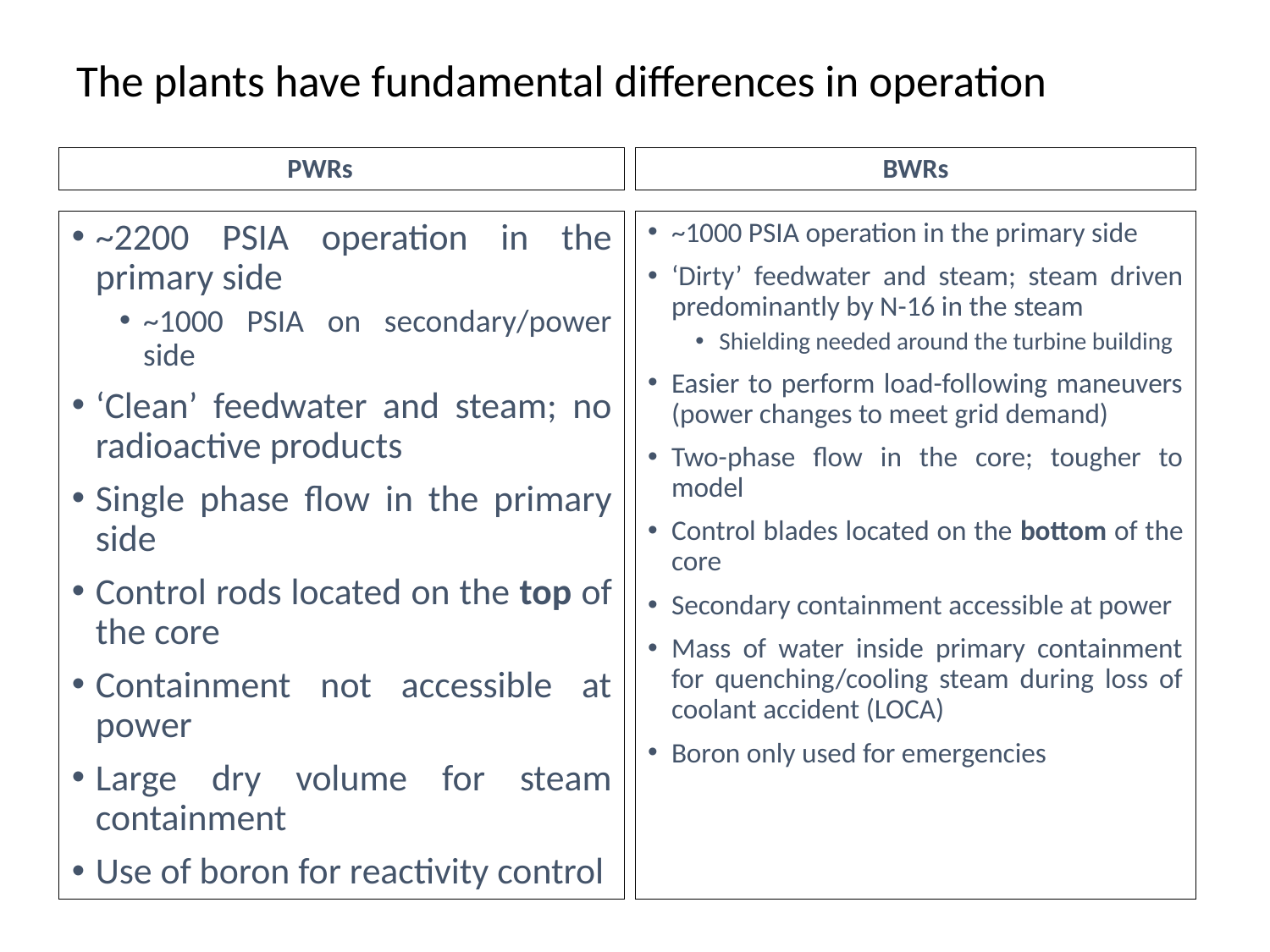

# The plants have fundamental differences in operation
PWRs
BWRs
~2200 PSIA operation in the primary side
~1000 PSIA on secondary/power side
‘Clean’ feedwater and steam; no radioactive products
Single phase flow in the primary side
Control rods located on the top of the core
Containment not accessible at power
Large dry volume for steam containment
Use of boron for reactivity control
~1000 PSIA operation in the primary side
‘Dirty’ feedwater and steam; steam driven predominantly by N-16 in the steam
Shielding needed around the turbine building
Easier to perform load-following maneuvers (power changes to meet grid demand)
Two-phase flow in the core; tougher to model
Control blades located on the bottom of the core
Secondary containment accessible at power
Mass of water inside primary containment for quenching/cooling steam during loss of coolant accident (LOCA)
Boron only used for emergencies